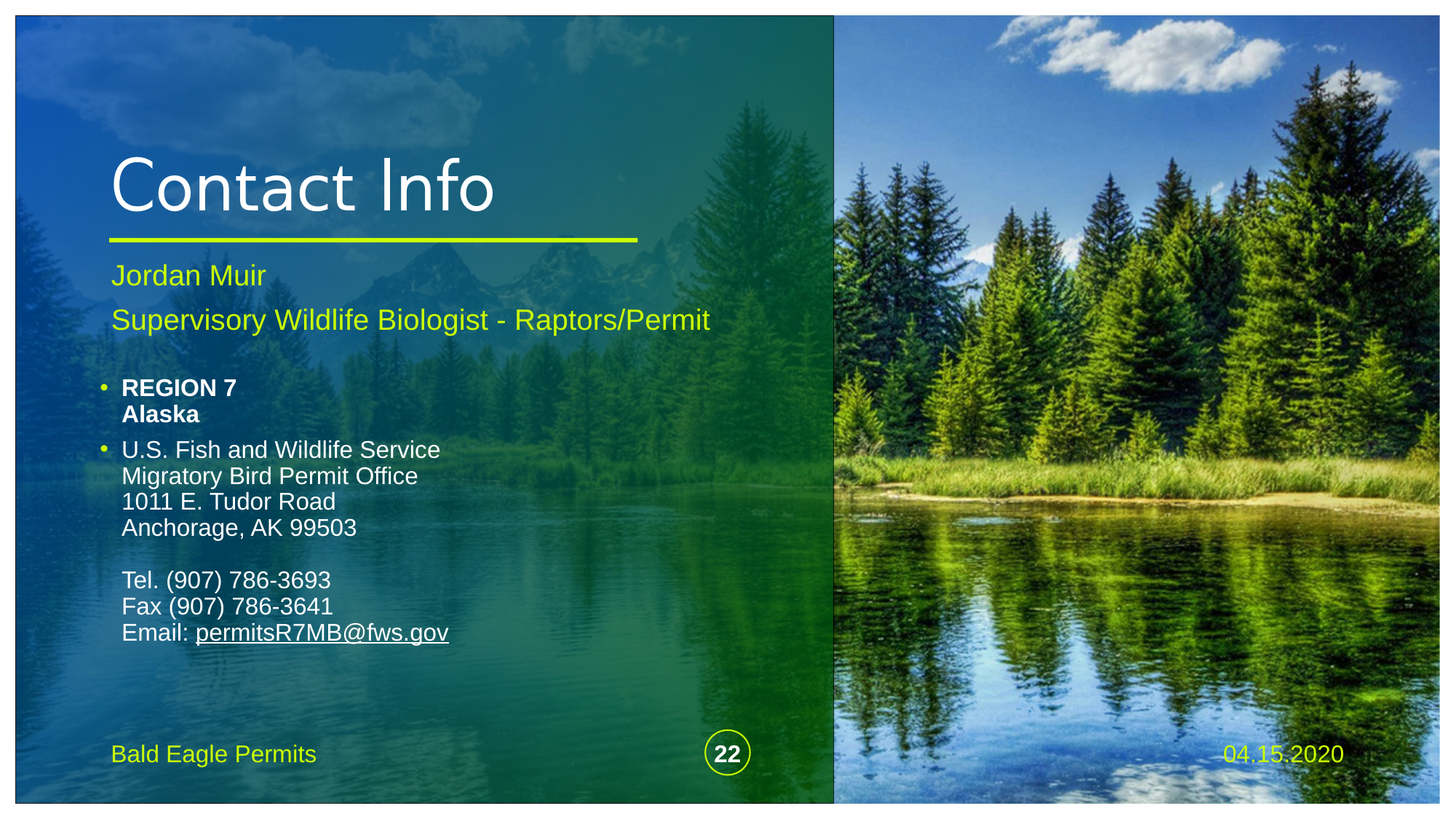

# Contact Info
Jordan Muir
Supervisory Wildlife Biologist - Raptors/Permit
REGION 7
Alaska
U.S. Fish and Wildlife Service
Migratory Bird Permit Office
1011 E. Tudor Road
Anchorage, AK 99503
Tel. (907) 786-3693
Fax (907) 786-3641
Email: permitsR7MB@fws.gov

Bald Eagle Permits
22
04.15.2020